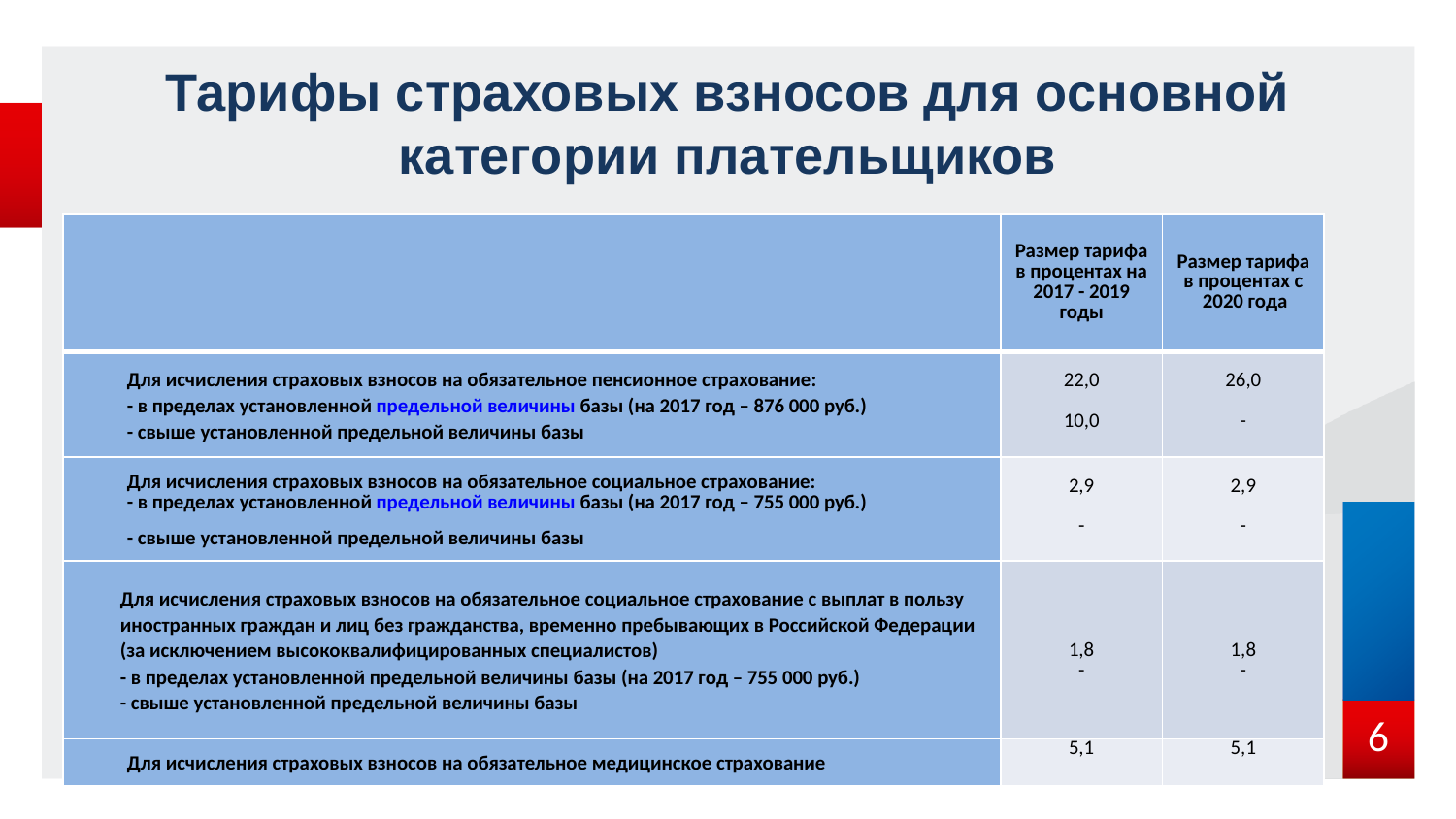

# Тарифы страховых взносов для основной категории плательщиков
|  | Размер тарифа в процентах на 2017 - 2019 годы | Размер тарифа в процентах с 2020 года |
| --- | --- | --- |
| Для исчисления страховых взносов на обязательное пенсионное страхование: - в пределах установленной предельной величины базы (на 2017 год – 876 000 руб.) - свыше установленной предельной величины базы | 22,0 10,0 | 26,0 - |
| Для исчисления страховых взносов на обязательное социальное страхование: - в пределах установленной предельной величины базы (на 2017 год – 755 000 руб.) - свыше установленной предельной величины базы | 2,9 - | 2,9 - |
| Для исчисления страховых взносов на обязательное социальное страхование с выплат в пользу иностранных граждан и лиц без гражданства, временно пребывающих в Российской Федерации (за исключением высококвалифицированных специалистов) - в пределах установленной предельной величины базы (на 2017 год – 755 000 руб.) - свыше установленной предельной величины базы | 1,8 - | 1,8 - |
| Для исчисления страховых взносов на обязательное медицинское страхование | 5,1 | 5,1 |
6